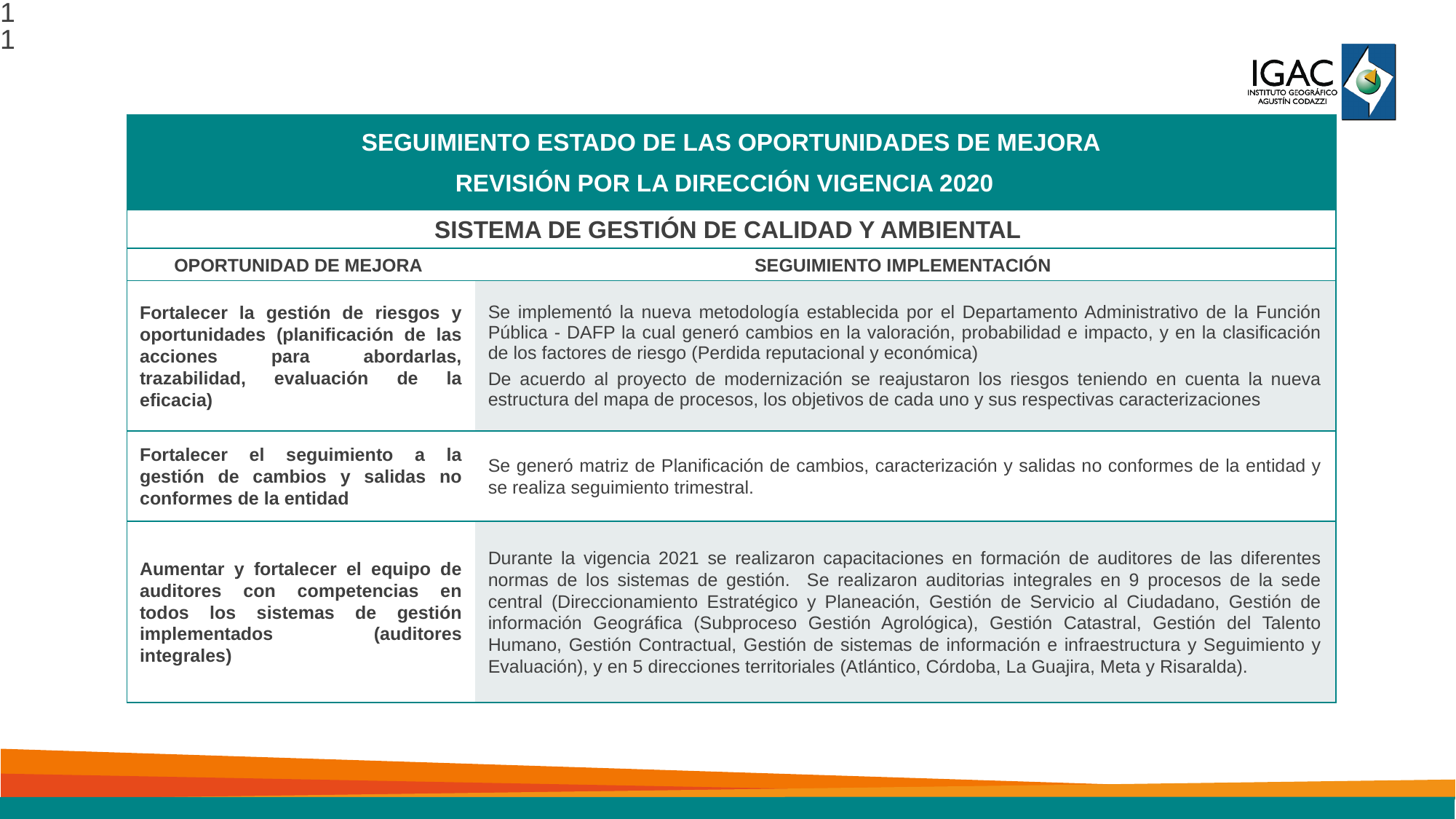

11
| SEGUIMIENTO ESTADO DE LAS OPORTUNIDADES DE MEJORA REVISIÓN POR LA DIRECCIÓN VIGENCIA 2020 |  |
| --- | --- |
| SISTEMA DE GESTIÓN DE CALIDAD Y AMBIENTAL |  |
| OPORTUNIDAD DE MEJORA | SEGUIMIENTO IMPLEMENTACIÓN |
| Fortalecer la gestión de riesgos y oportunidades (planificación de las acciones para abordarlas, trazabilidad, evaluación de la eficacia) | Se implementó la nueva metodología establecida por el Departamento Administrativo de la Función Pública - DAFP la cual generó cambios en la valoración, probabilidad e impacto, y en la clasificación de los factores de riesgo (Perdida reputacional y económica) De acuerdo al proyecto de modernización se reajustaron los riesgos teniendo en cuenta la nueva estructura del mapa de procesos, los objetivos de cada uno y sus respectivas caracterizaciones |
| Fortalecer el seguimiento a la gestión de cambios y salidas no conformes de la entidad | Se generó matriz de Planificación de cambios, caracterización y salidas no conformes de la entidad y se realiza seguimiento trimestral. |
| Aumentar y fortalecer el equipo de auditores con competencias en todos los sistemas de gestión implementados (auditores integrales) | Durante la vigencia 2021 se realizaron capacitaciones en formación de auditores de las diferentes normas de los sistemas de gestión. Se realizaron auditorias integrales en 9 procesos de la sede central (Direccionamiento Estratégico y Planeación, Gestión de Servicio al Ciudadano, Gestión de información Geográfica (Subproceso Gestión Agrológica), Gestión Catastral, Gestión del Talento Humano, Gestión Contractual, Gestión de sistemas de información e infraestructura y Seguimiento y Evaluación), y en 5 direcciones territoriales (Atlántico, Córdoba, La Guajira, Meta y Risaralda). |